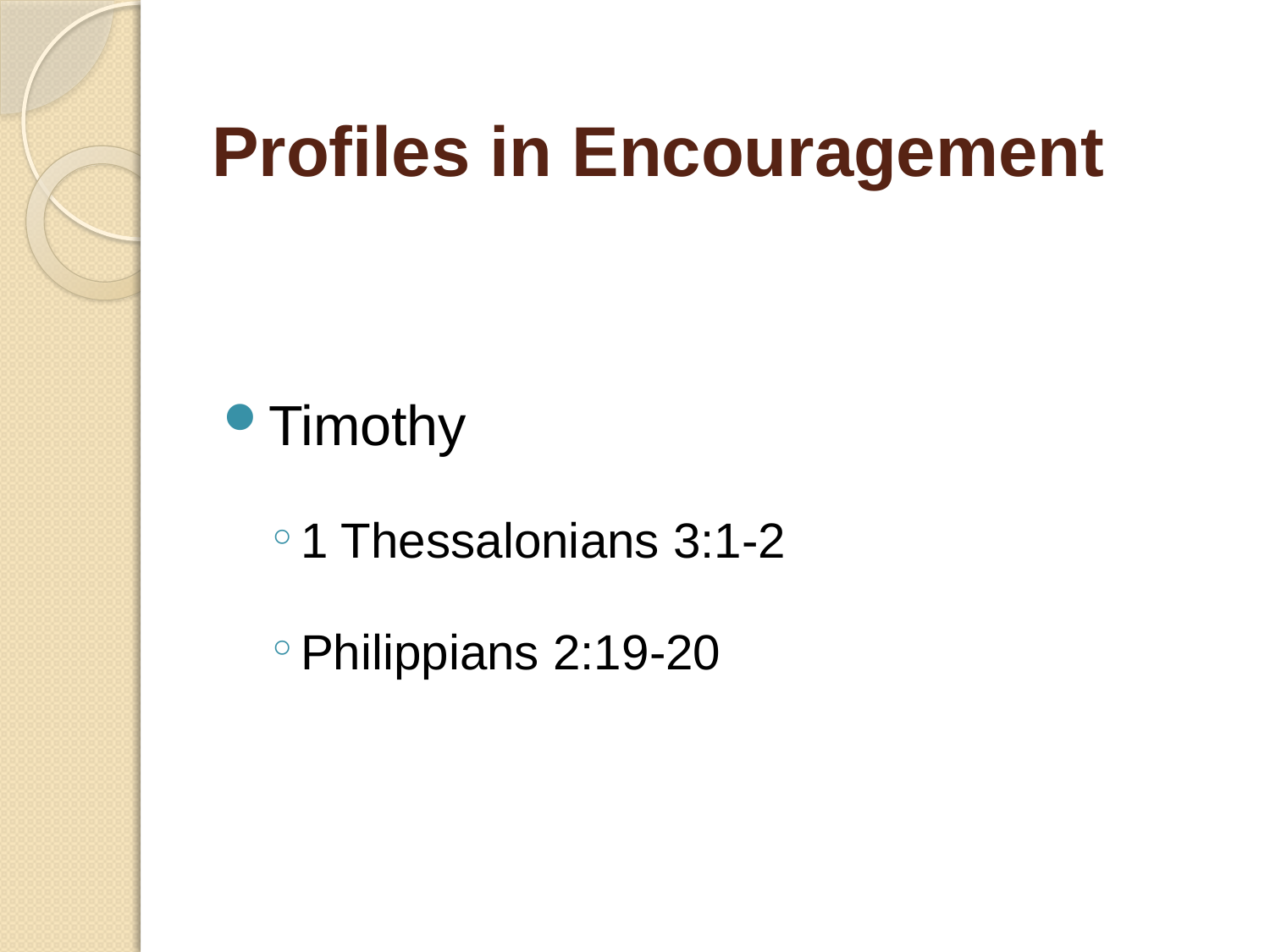

# Profiles in Encouragement
Timothy
1 Thessalonians 3:1-2
Philippians 2:19-20